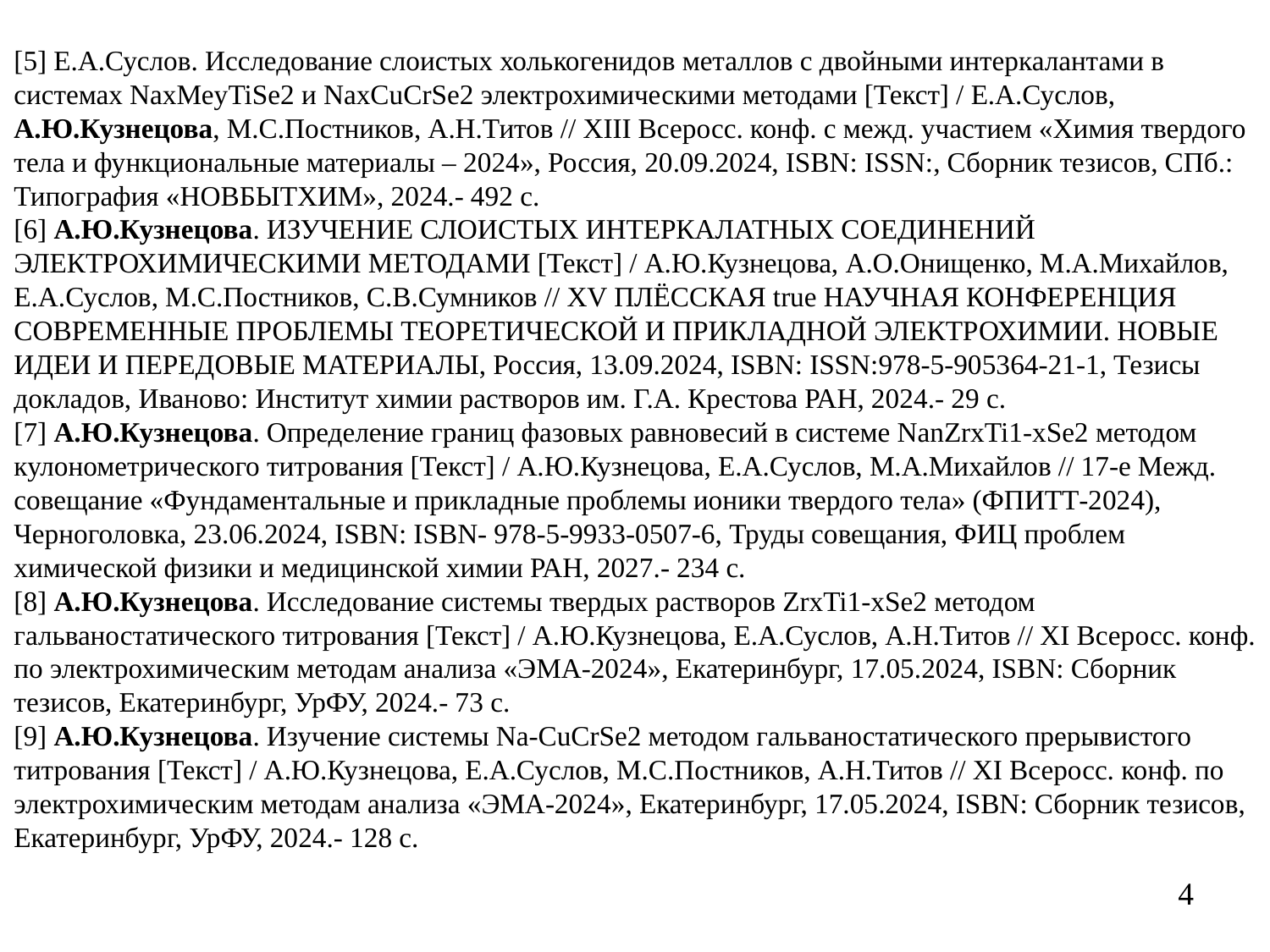

[5] Е.А.Суслов. Исследование слоистых холькогенидов металлов с двойными интеркалантами в системах NaxMeyTiSe2 и NaxCuCrSe2 электрохимическими методами [Текст] / Е.А.Суслов, А.Ю.Кузнецова, М.С.Постников, А.Н.Титов // XIII Всеросс. конф. с межд. участием «Химия твердого тела и функциональные материалы – 2024», Россия, 20.09.2024, ISBN: ISSN:, Сборник тезисов, СПб.: Типография «НОВБЫТХИМ», 2024.- 492 c.
[6] А.Ю.Кузнецова. ИЗУЧЕНИЕ СЛОИСТЫХ ИНТЕРКАЛАТНЫХ СОЕДИНЕНИЙ ЭЛЕКТРОХИМИЧЕСКИМИ МЕТОДАМИ [Текст] / А.Ю.Кузнецова, А.О.Онищенко, М.А.Михайлов, Е.А.Суслов, М.С.Постников, С.В.Сумников // XV ПЛЁССКАЯ true НАУЧНАЯ КОНФЕРЕНЦИЯ СОВРЕМЕННЫЕ ПРОБЛЕМЫ ТЕОРЕТИЧЕСКОЙ И ПРИКЛАДНОЙ ЭЛЕКТРОХИМИИ. НОВЫЕ ИДЕИ И ПЕРЕДОВЫЕ МАТЕРИАЛЫ, Россия, 13.09.2024, ISBN: ISSN:978-5-905364-21-1, Тезисы докладов, Иваново: Институт химии растворов им. Г.А. Крестова РАН, 2024.- 29 c.
[7] А.Ю.Кузнецова. Определение границ фазовых равновесий в системе NanZrxTi1-xSe2 методом кулонометрического титрования [Текст] / А.Ю.Кузнецова, Е.А.Суслов, М.А.Михайлов // 17-е Межд. совещание «Фундаментальные и прикладные проблемы ионики твердого тела» (ФПИТТ-2024), Черноголовка, 23.06.2024, ISBN: ISBN- 978-5-9933-0507-6, Труды совещания, ФИЦ проблем химической физики и медицинской химии РАН, 2027.- 234 c.
[8] А.Ю.Кузнецова. Исследование системы твердых растворов ZrxTi1-xSe2 методом гальваностатического титрования [Текст] / А.Ю.Кузнецова, Е.А.Суслов, А.Н.Титов // XI Всеросс. конф. по электрохимическим методам анализа «ЭМА-2024», Екатеринбург, 17.05.2024, ISBN: Сборник тезисов, Екатеринбург, УрФУ, 2024.- 73 c.
[9] А.Ю.Кузнецова. Изучение системы Na-CuCrSe2 методом гальваностатического прерывистого титрования [Текст] / А.Ю.Кузнецова, Е.А.Суслов, М.С.Постников, А.Н.Титов // XI Всеросс. конф. по электрохимическим методам анализа «ЭМА-2024», Екатеринбург, 17.05.2024, ISBN: Сборник тезисов, Екатеринбург, УрФУ, 2024.- 128 c.
4